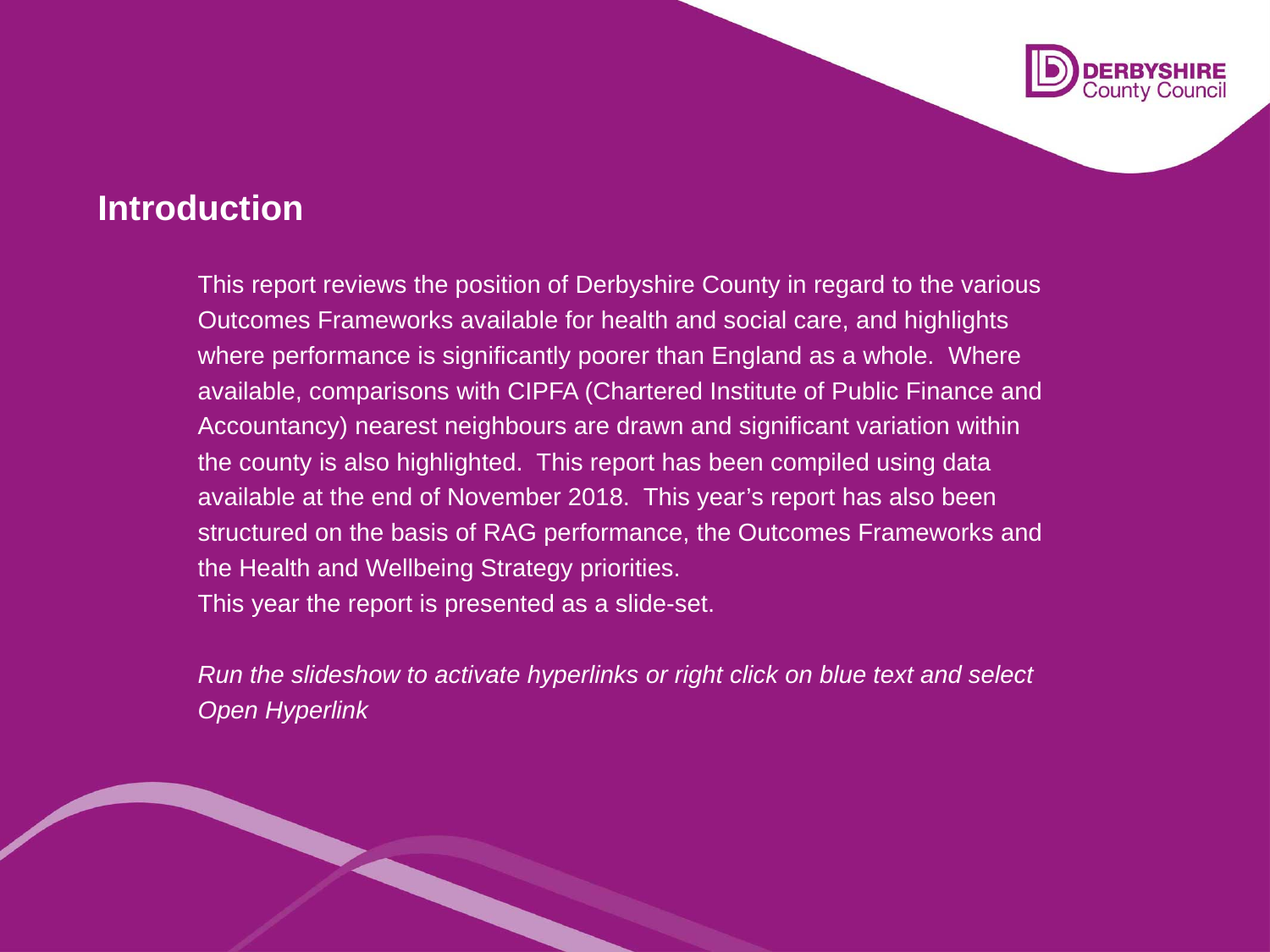

# Introduction
This report reviews the position of Derbyshire County in regard to the various Outcomes Frameworks available for health and social care, and highlights where performance is significantly poorer than England as a whole.  Where available, comparisons with CIPFA (Chartered Institute of Public Finance and Accountancy) nearest neighbours are drawn and significant variation within the county is also highlighted.  This report has been compiled using data available at the end of November 2018.  This year’s report has also been structured on the basis of RAG performance, the Outcomes Frameworks and the Health and Wellbeing Strategy priorities.
This year the report is presented as a slide-set.

Run the slideshow to activate hyperlinks or right click on blue text and select Open Hyperlink